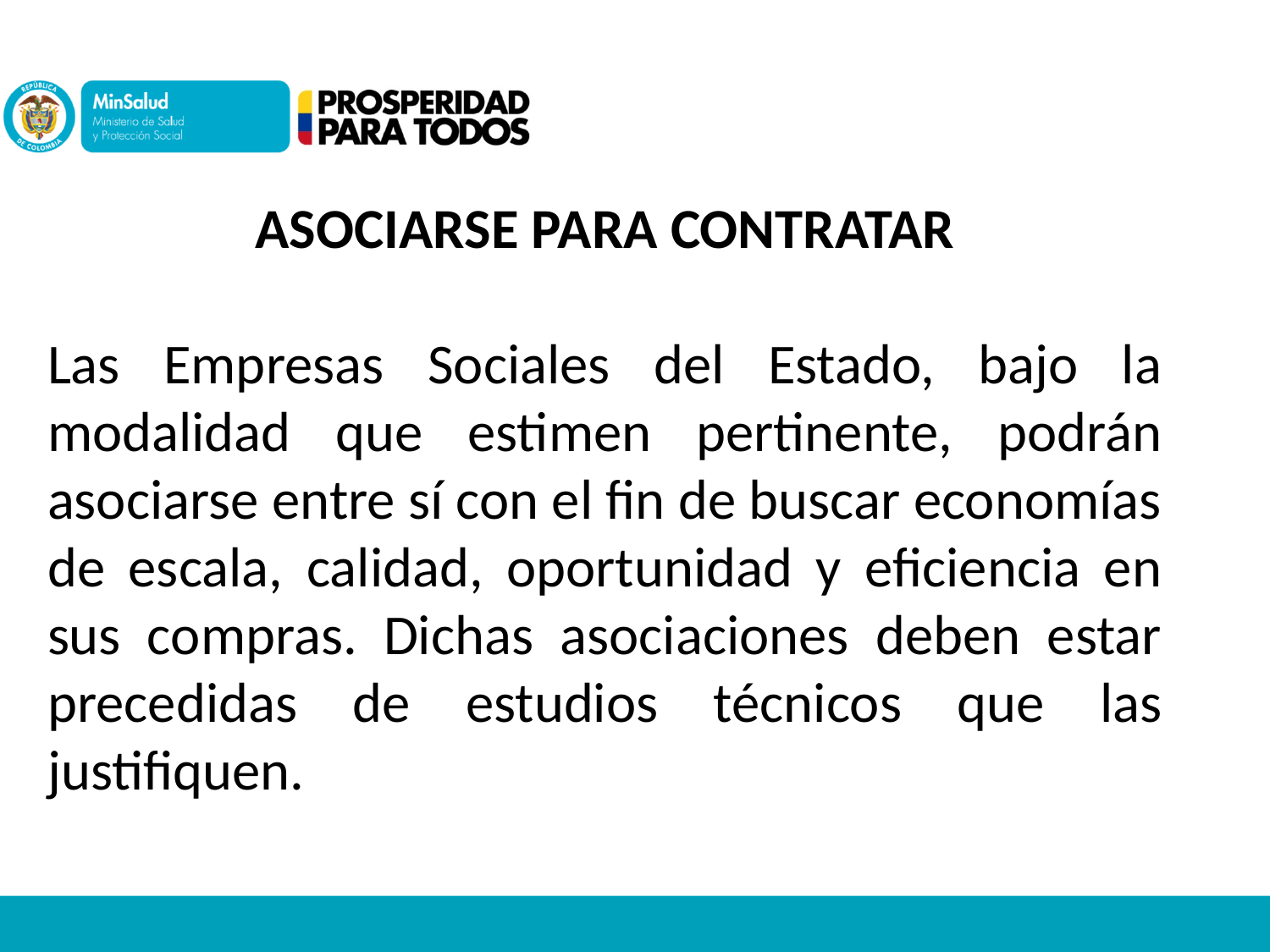

ASOCIARSE PARA CONTRATAR

Las Empresas Sociales del Estado, bajo la modalidad que estimen pertinente, podrán asociarse entre sí con el fin de buscar economías de escala, calidad, oportunidad y eficiencia en sus compras. Dichas asociaciones deben estar precedidas de estudios técnicos que las justifiquen.